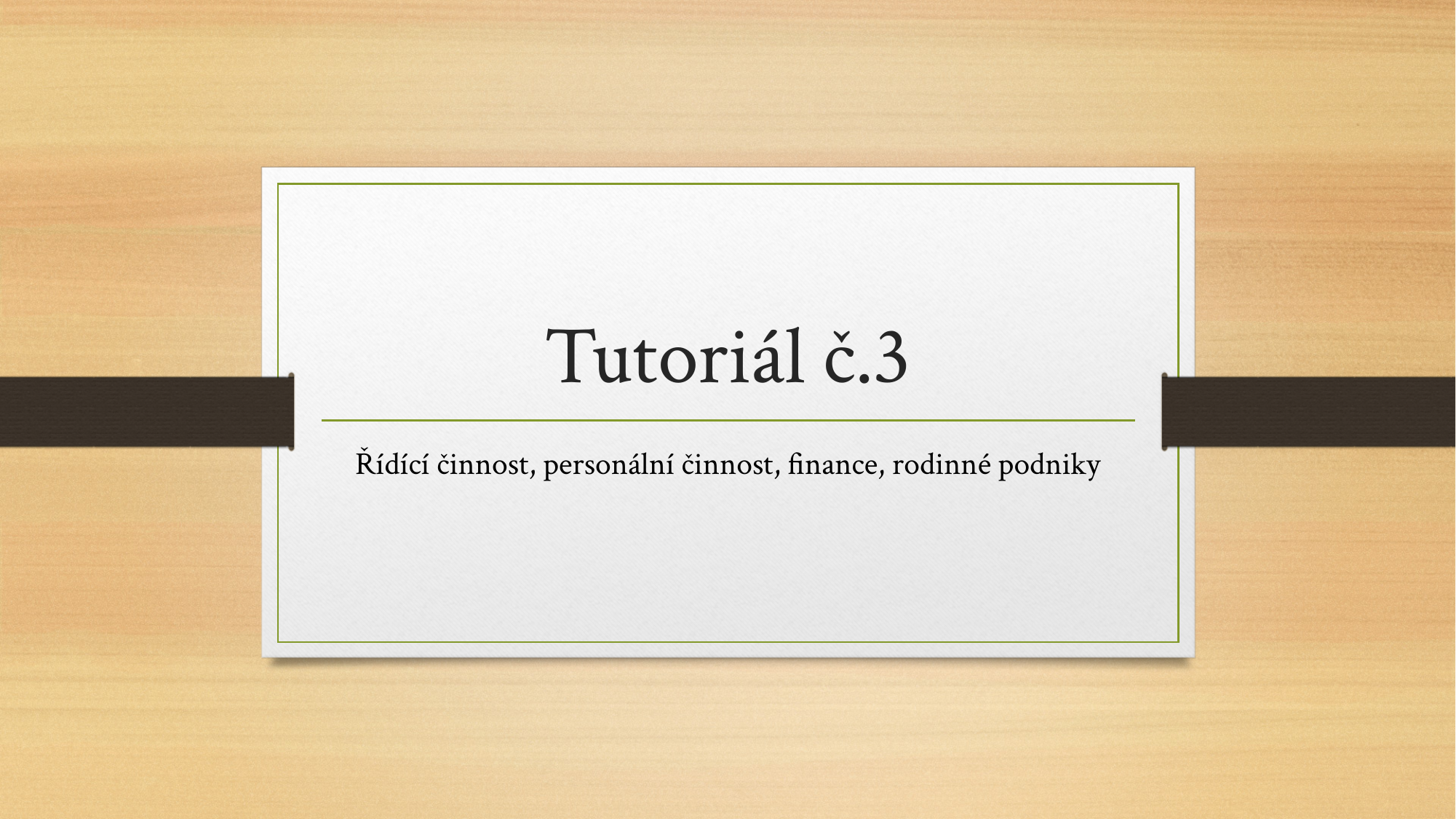

# Tutoriál č.3
Řídící činnost, personální činnost, finance, rodinné podniky